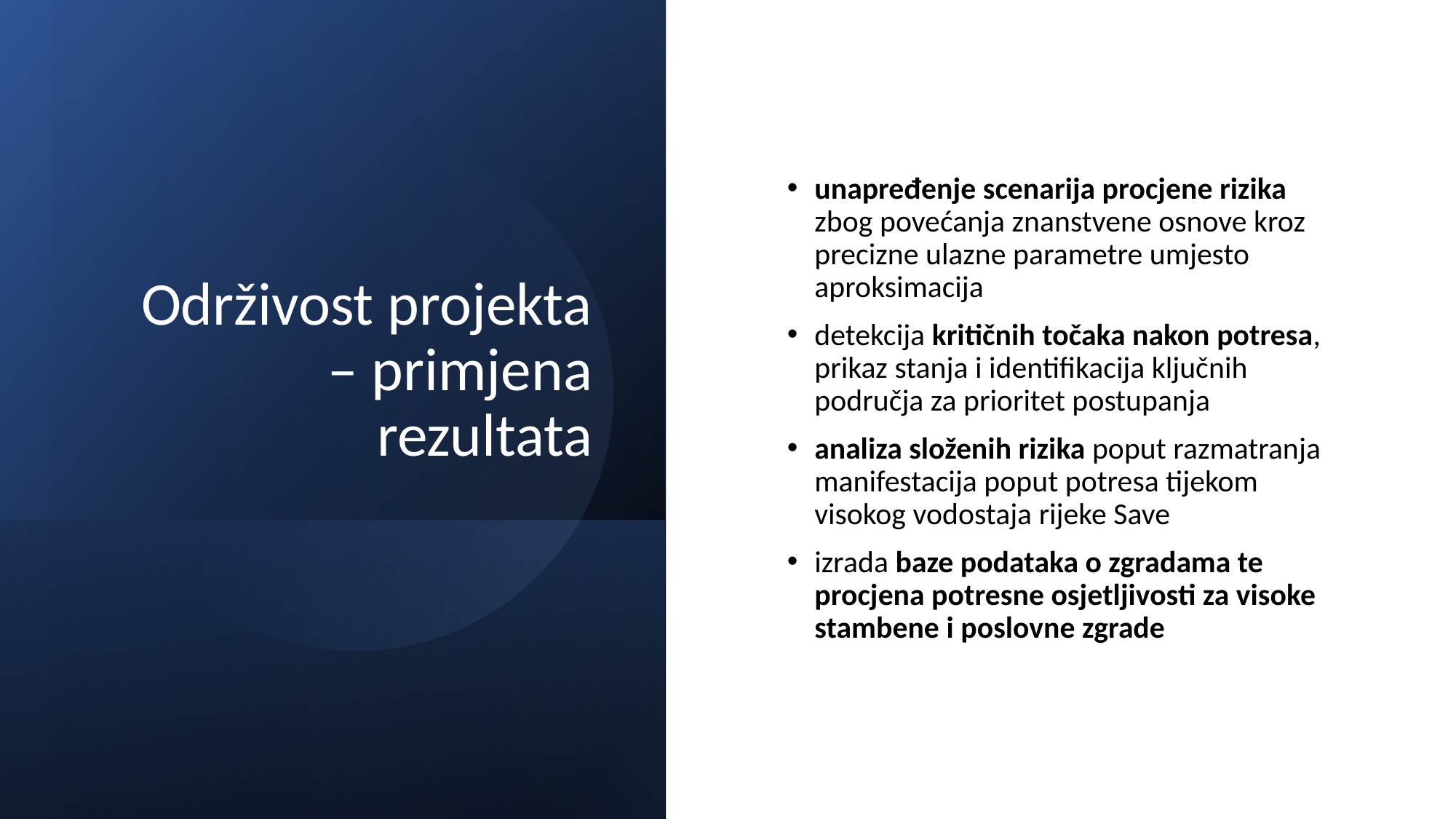

# Održivost projekta – primjena rezultata

unapređenje scenarija procjene rizika zbog povećanja znanstvene osnove kroz precizne ulazne parametre umjesto aproksimacija
detekcija kritičnih točaka nakon potresa, prikaz stanja i identifikacija ključnih područja za prioritet postupanja
analiza složenih rizika poput razmatranja manifestacija poput potresa tijekom visokog vodostaja rijeke Save
izrada baze podataka o zgradama te procjena potresne osjetljivosti za visoke stambene i poslovne zgrade